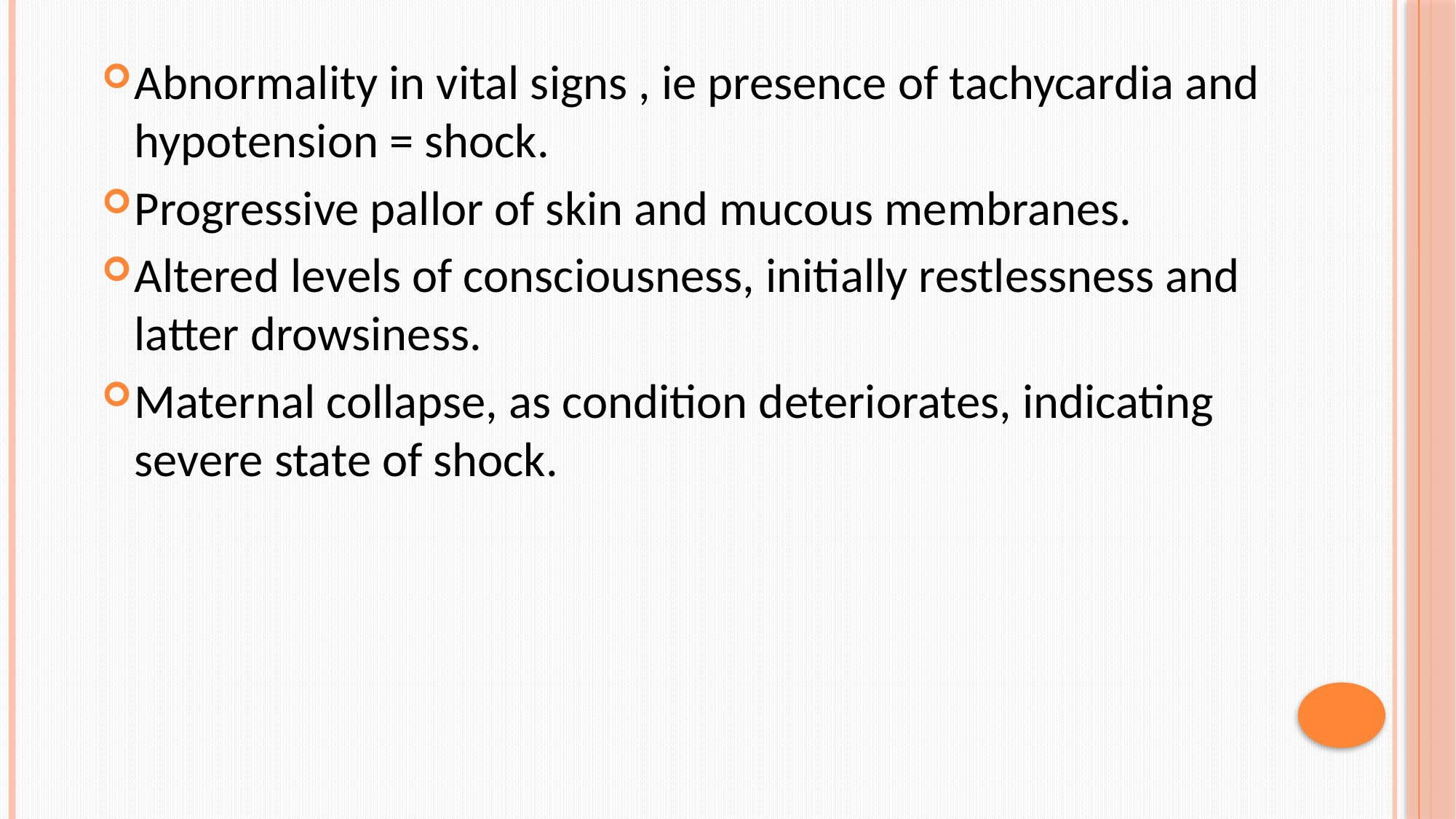

Abnormality in vital signs , ie presence of tachycardia and hypotension = shock.
Progressive pallor of skin and mucous membranes.
Altered levels of consciousness, initially restlessness and latter drowsiness.
Maternal collapse, as condition deteriorates, indicating severe state of shock.